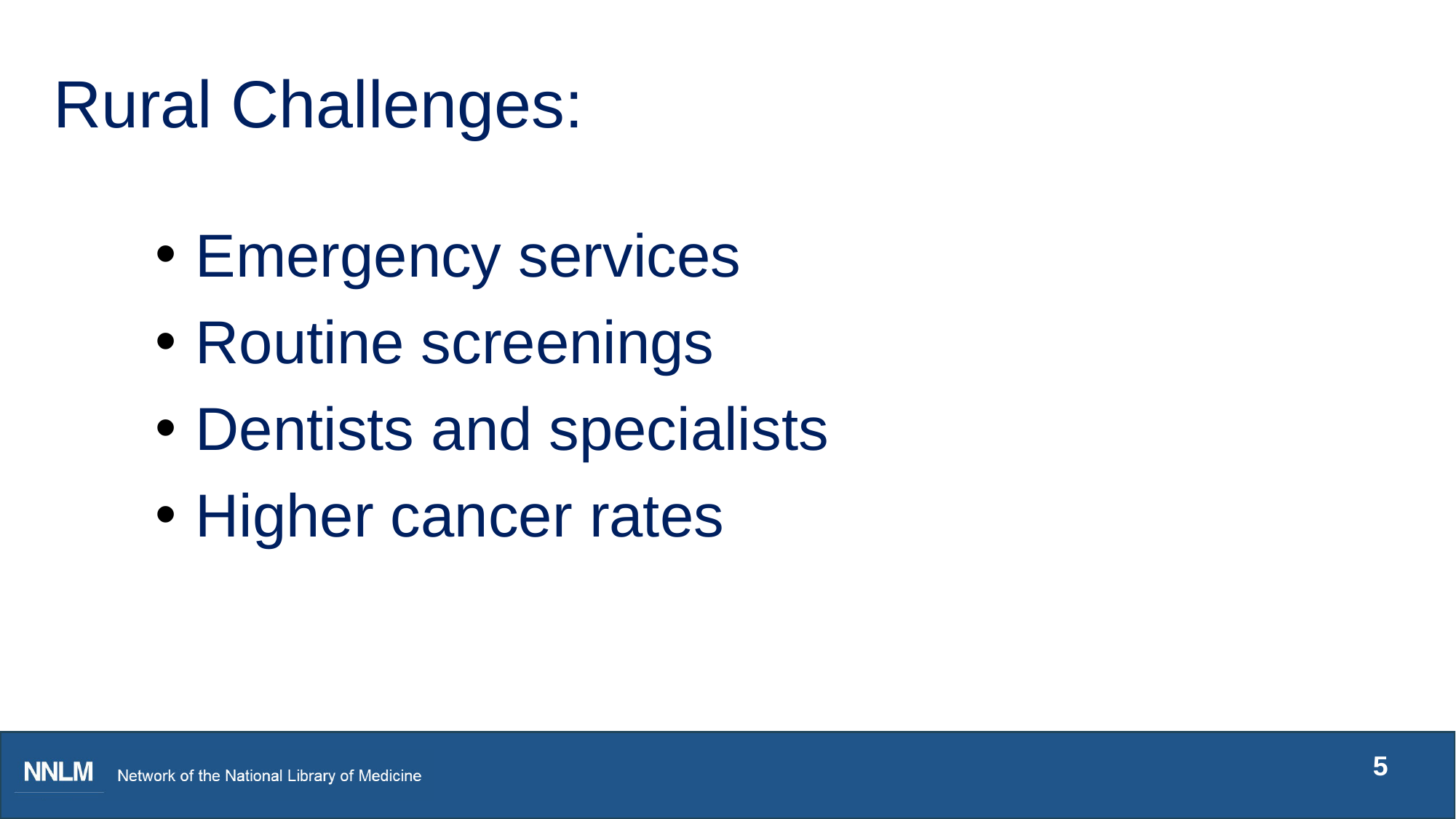

# Rural Challenges:
Emergency services
Routine screenings
Dentists and specialists
Higher cancer rates
5